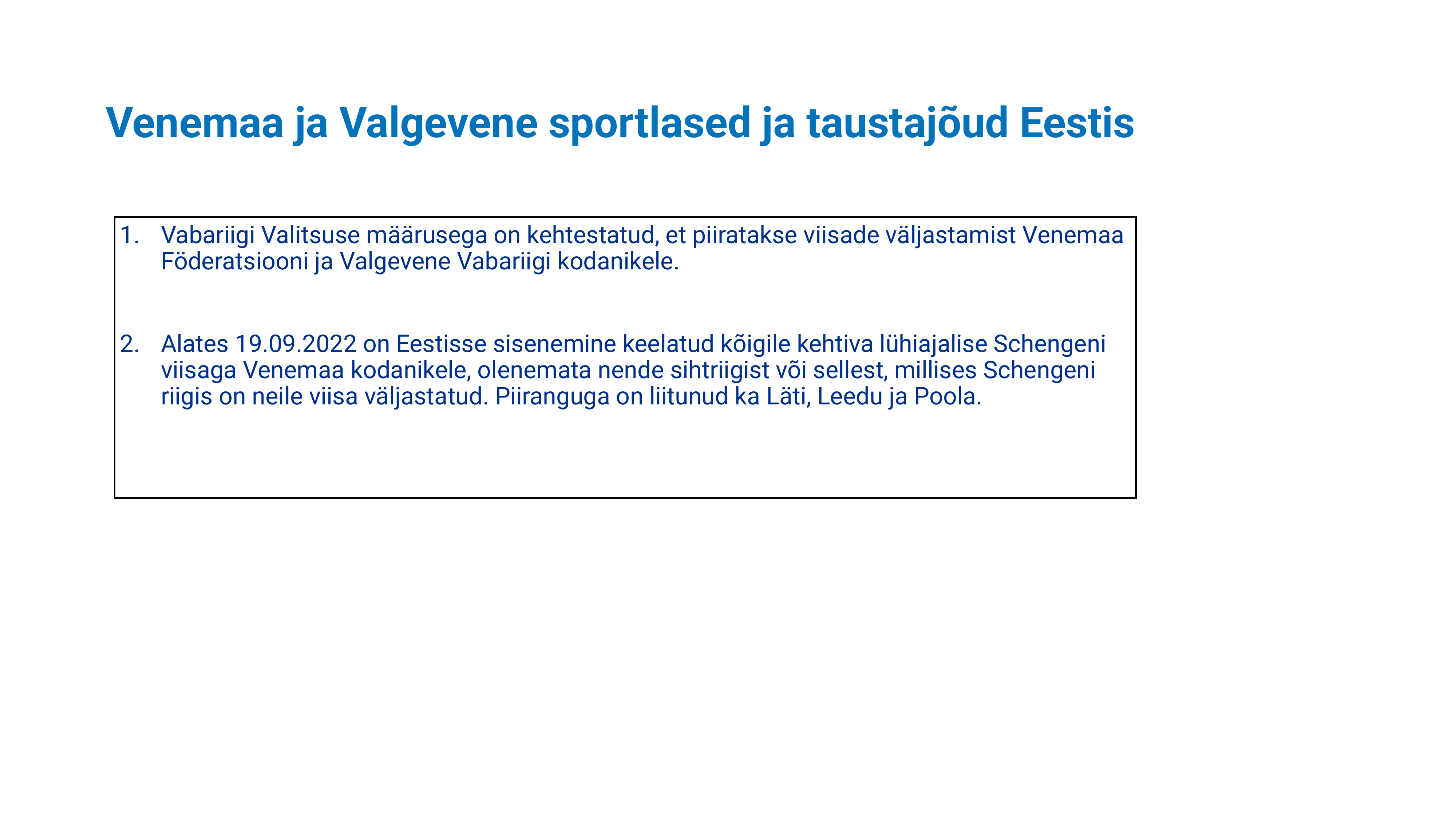

# Venemaa ja Valgevene sportlased ja taustajõud Eestis
Vabariigi Valitsuse määrusega on kehtestatud, et piiratakse viisade väljastamist Venemaa Föderatsiooni ja Valgevene Vabariigi kodanikele.

Alates 19.09.2022 on Eestisse sisenemine keelatud kõigile kehtiva lühiajalise Schengeni viisaga Venemaa kodanikele, olenemata nende sihtriigist või sellest, millises Schengeni riigis on neile viisa väljastatud. Piiranguga on liitunud ka Läti, Leedu ja Poola.